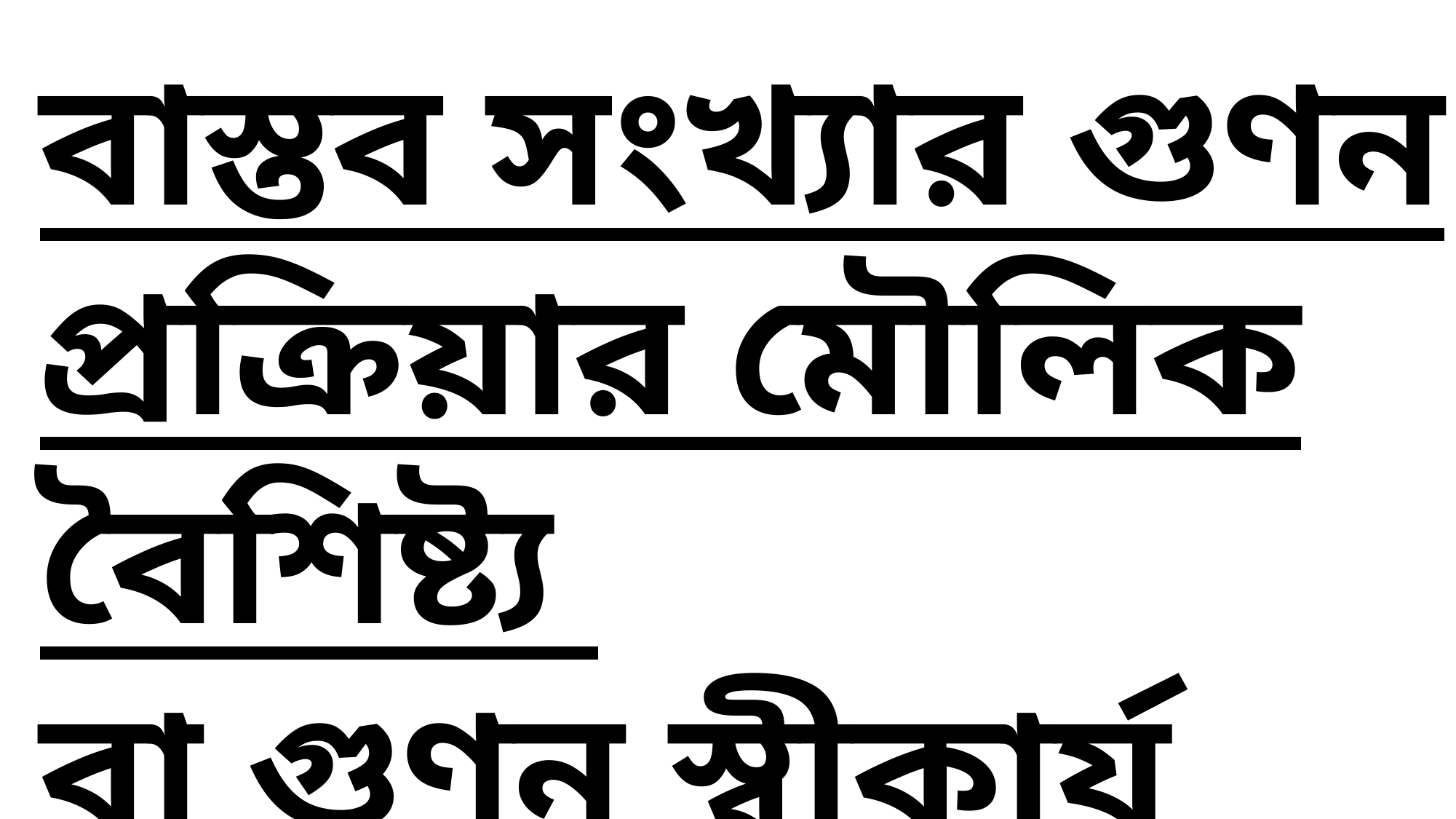

বাস্তব সংখ্যার গুণন প্রক্রিয়ার মৌলিক বৈশিষ্ট্য
বা গুণন স্বীকার্য